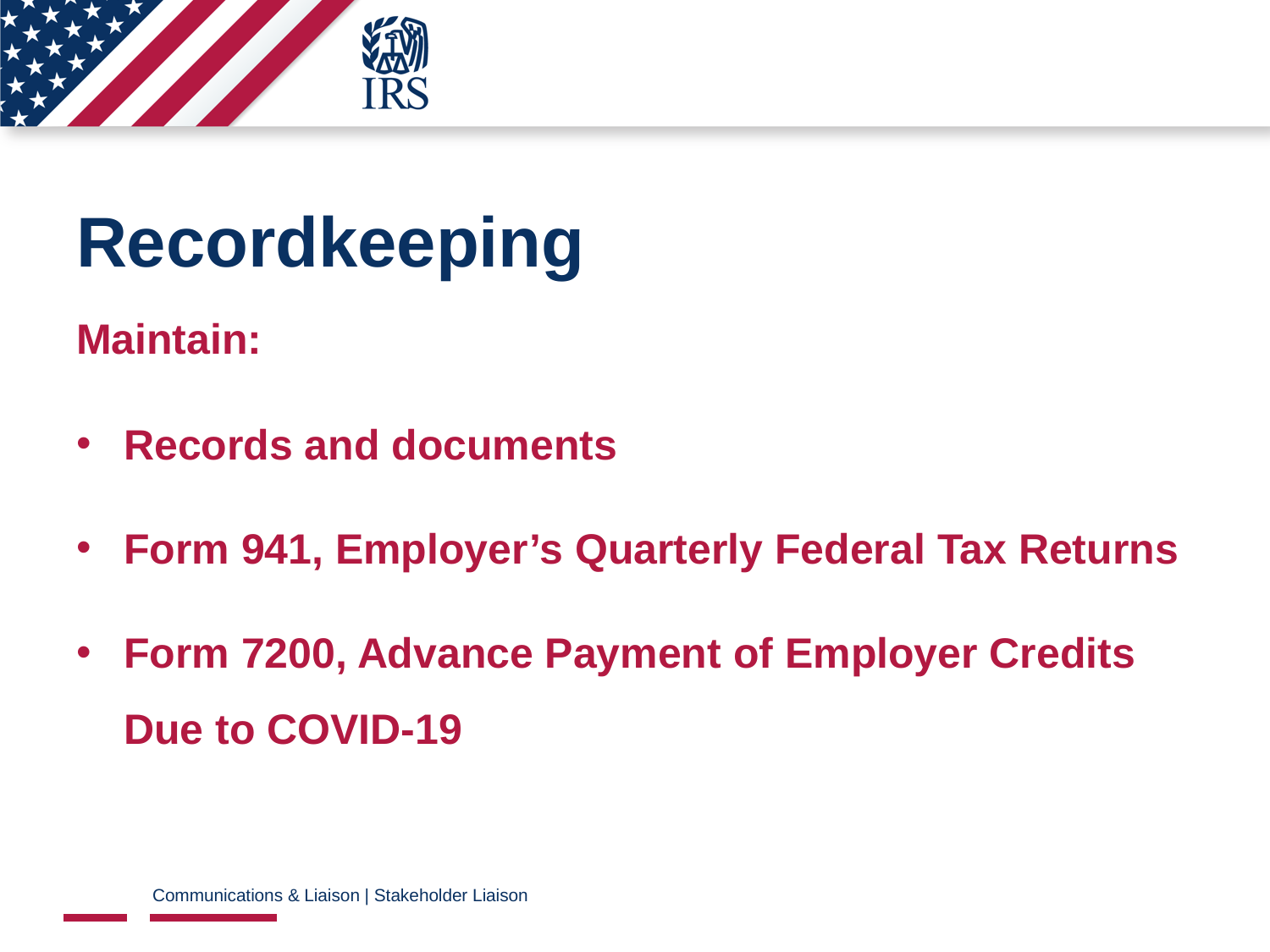

# Recordkeeping
Maintain:
Records and documents
Form 941, Employer’s Quarterly Federal Tax Returns
Form 7200, Advance Payment of Employer Credits Due to COVID-19
Communications & Liaison | Stakeholder Liaison